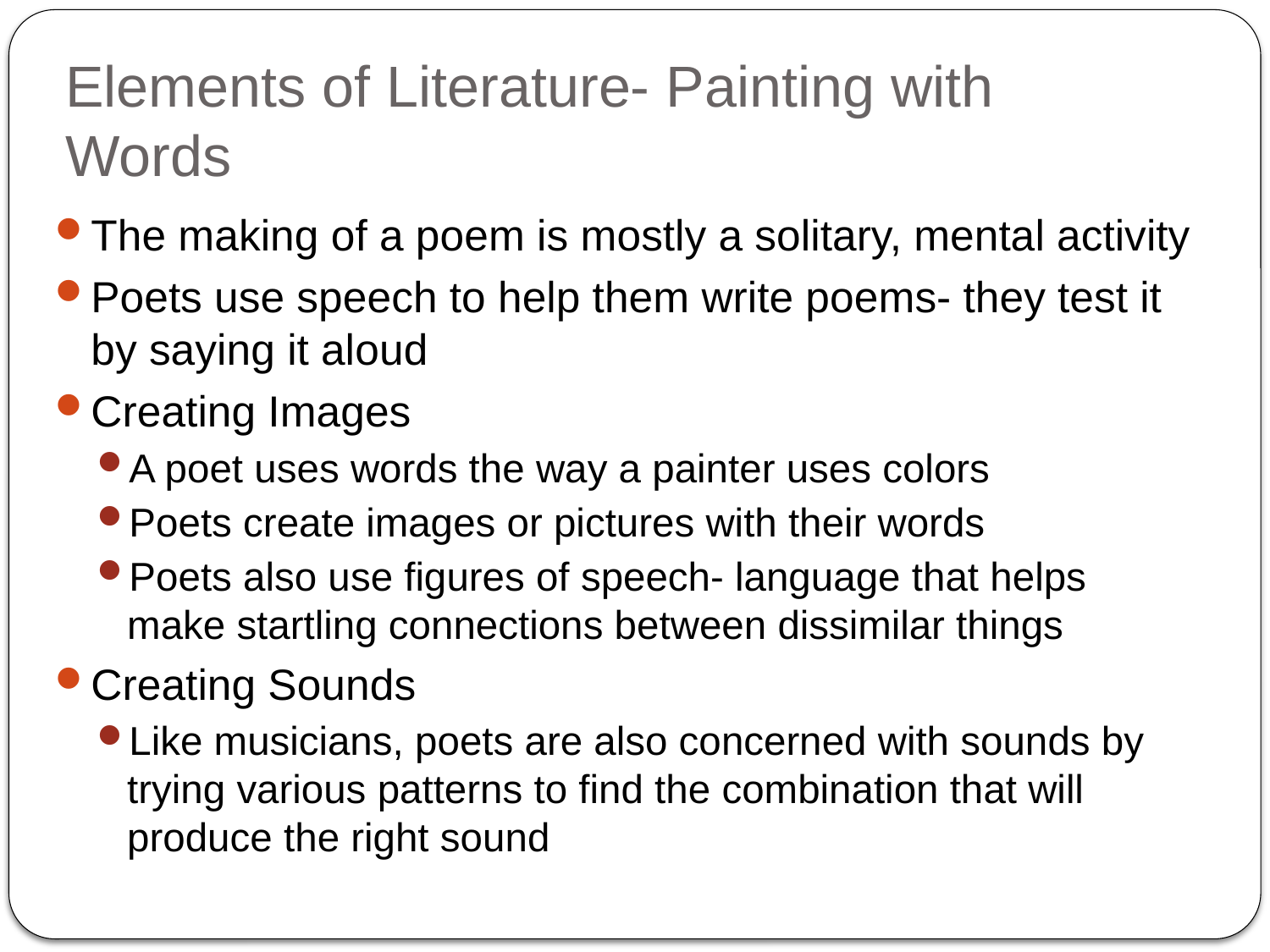

# Elements of Literature- Painting with Words
The making of a poem is mostly a solitary, mental activity
Poets use speech to help them write poems- they test it by saying it aloud
Creating Images
A poet uses words the way a painter uses colors
Poets create images or pictures with their words
Poets also use figures of speech- language that helps make startling connections between dissimilar things
Creating Sounds
Like musicians, poets are also concerned with sounds by trying various patterns to find the combination that will produce the right sound